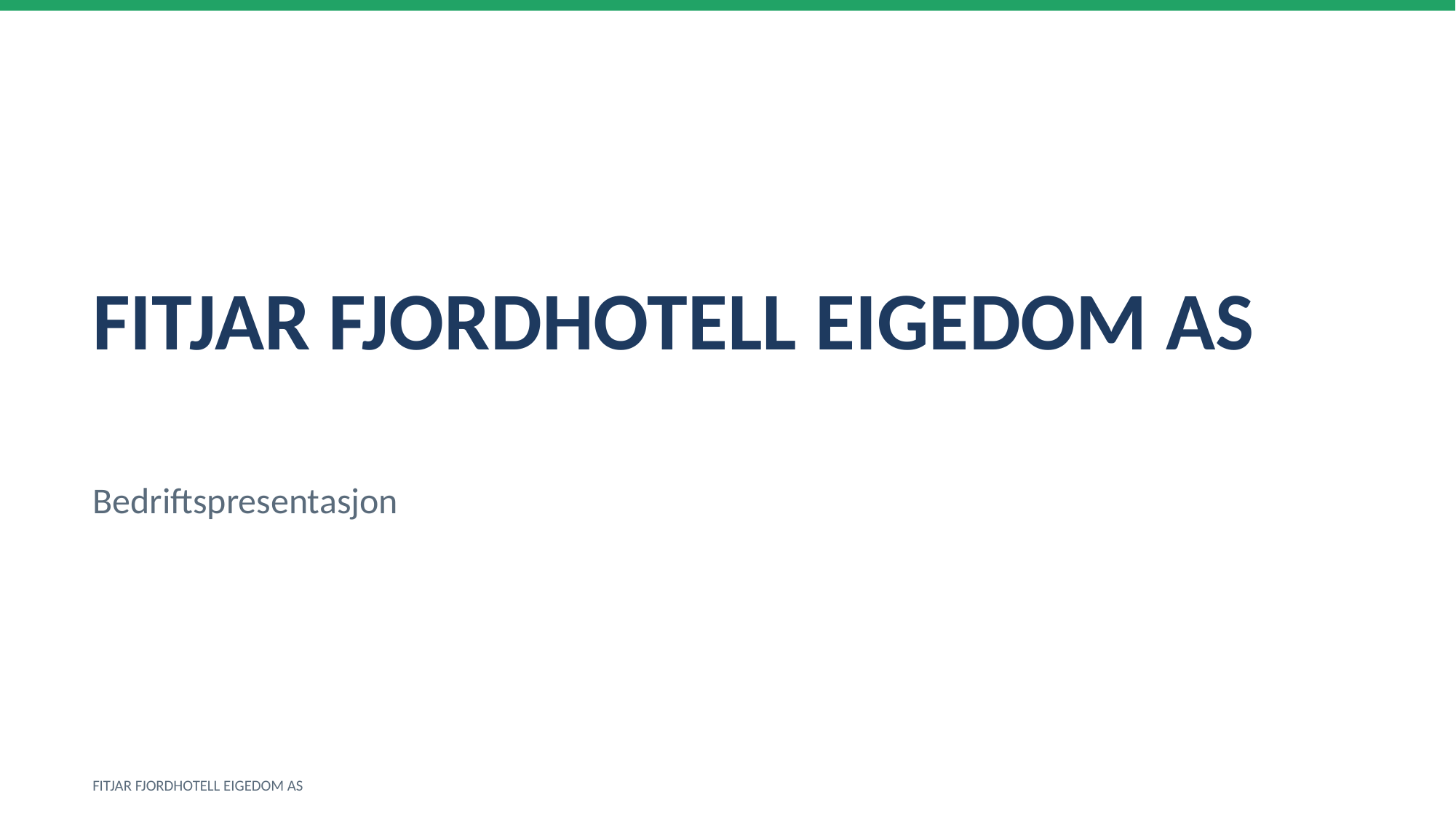

FITJAR FJORDHOTELL EIGEDOM AS
Bedriftspresentasjon
FITJAR FJORDHOTELL EIGEDOM AS